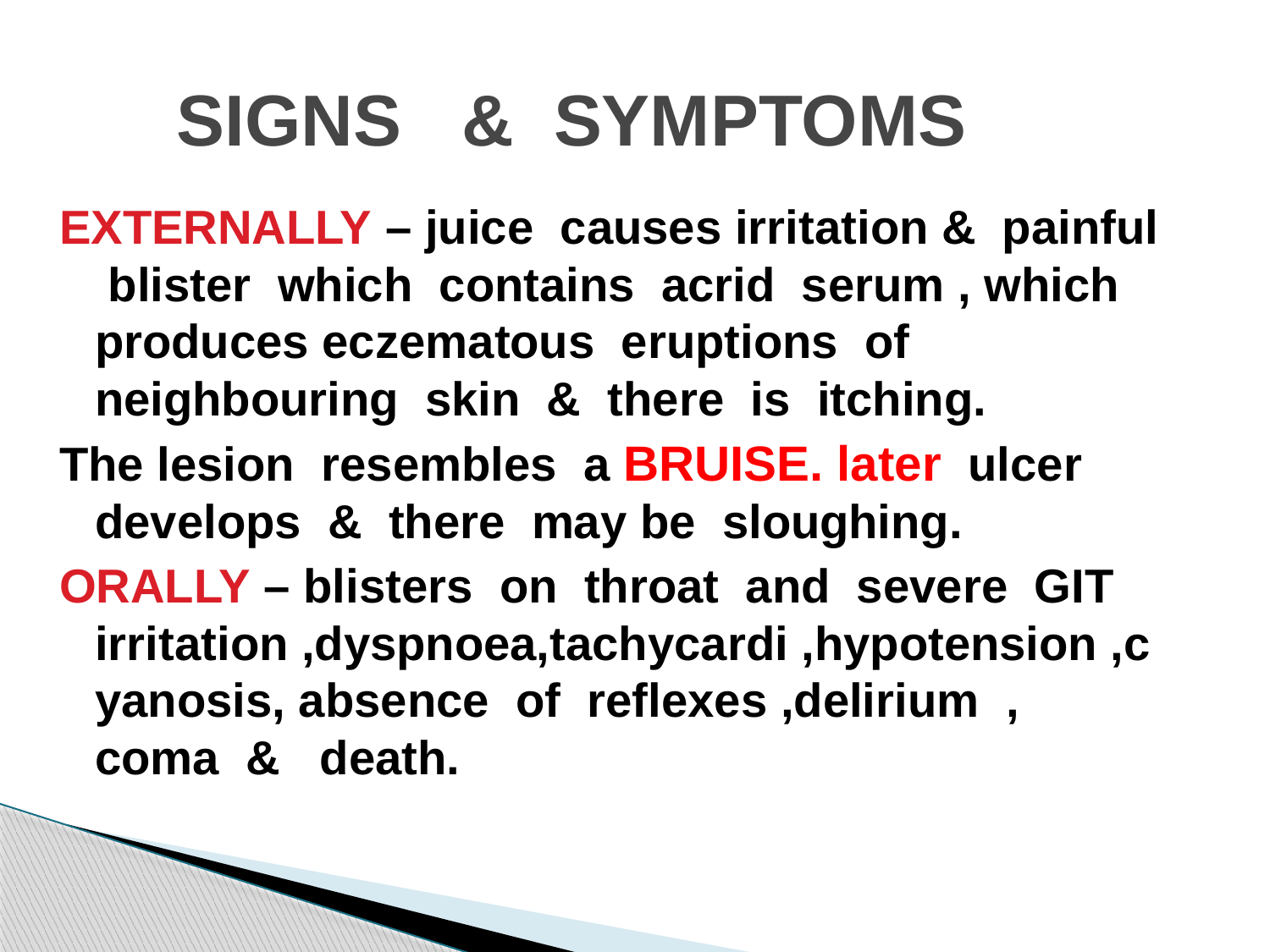

# SIGNS   &  SYMPTOMS
EXTERNALLY – juice  causes irritation &  painful  blister  which  contains  acrid  serum , which  produces eczematous  eruptions  of  neighbouring  skin  &  there  is  itching.
The lesion  resembles  a BRUISE. later  ulcer  develops  &  there  may be  sloughing.
ORALLY – blisters  on  throat  and  severe  GIT irritation ,dyspnoea,tachycardi ,hypotension ,cyanosis, absence  of  reflexes ,delirium  ,  coma  &   death.